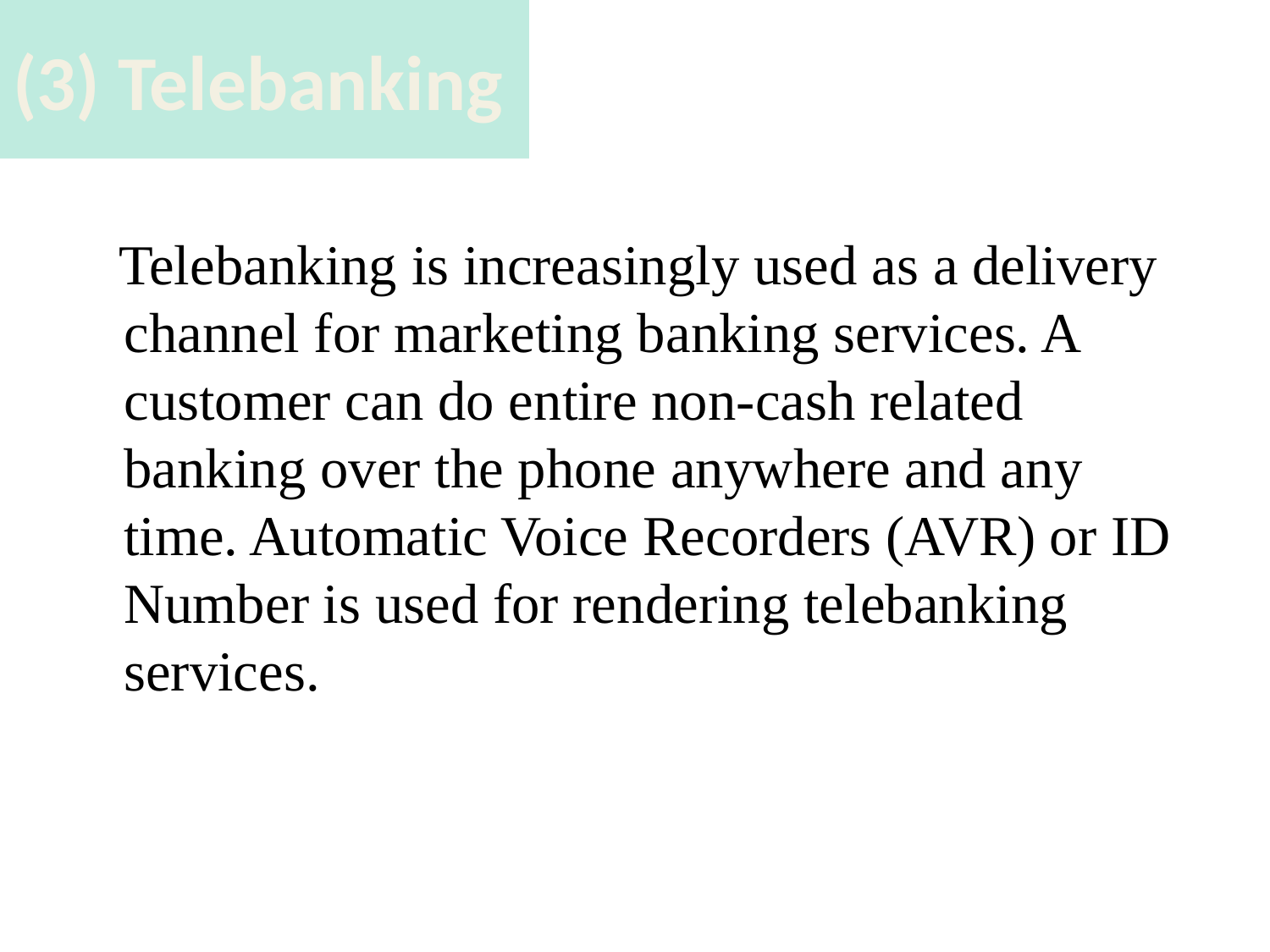

# (3) Telebanking
   Telebanking is increasingly used as a delivery channel for marketing banking services. A customer can do entire non-cash related banking over the phone anywhere and any time. Automatic Voice Recorders (AVR) or ID Number is used for rendering telebanking services.